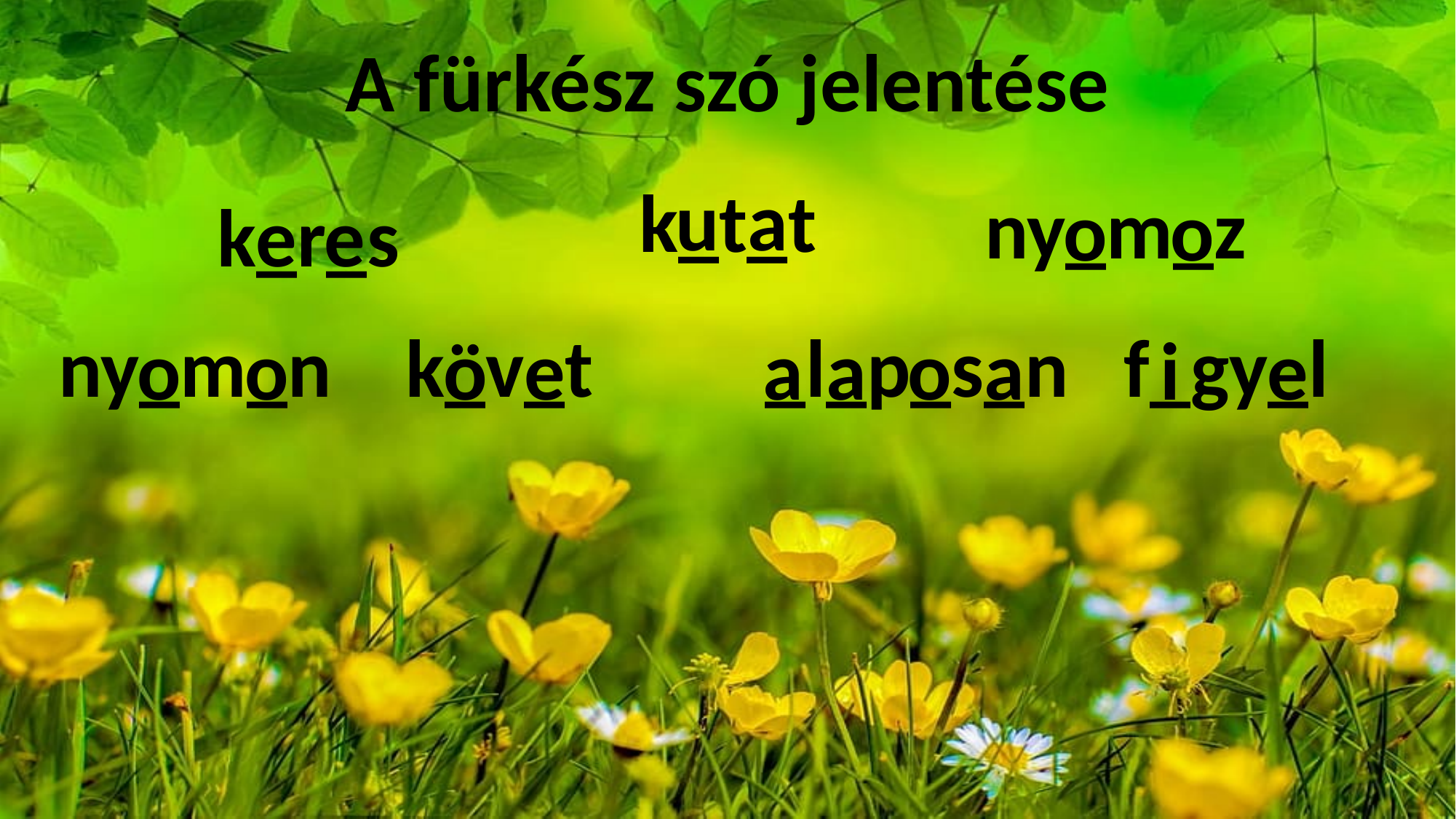

A fürkész szó jelentése
o    o
u  a
k_t_t
ny_m_z
k_r_s
e  e
o    o        ö   e
a a  o  a       i     e
ny_m_n    k_v_t
_l_p_s_n   f_gy_l